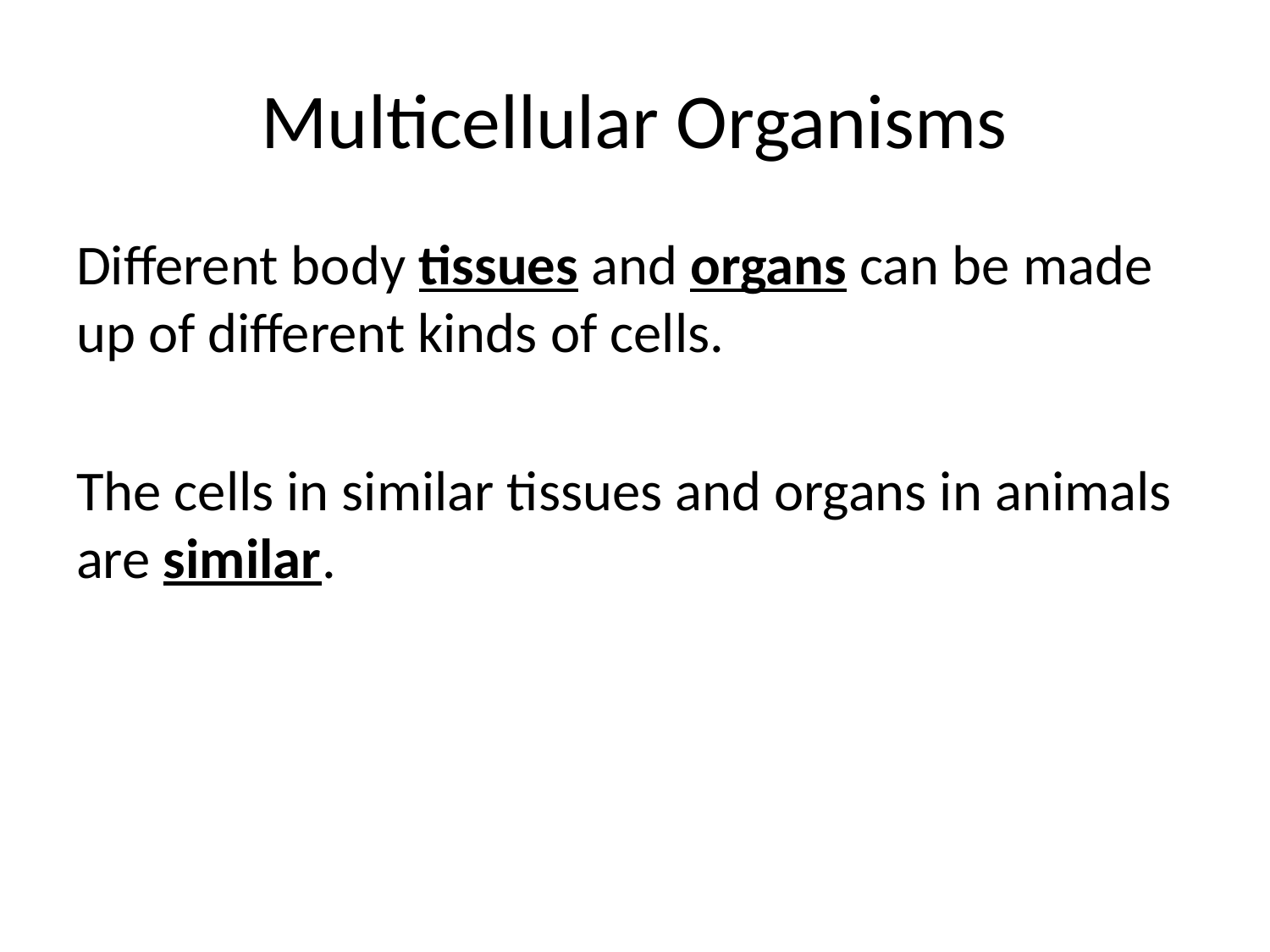

# Multicellular Organisms
Different body tissues and organs can be made up of different kinds of cells.

The cells in similar tissues and organs in animals are similar.